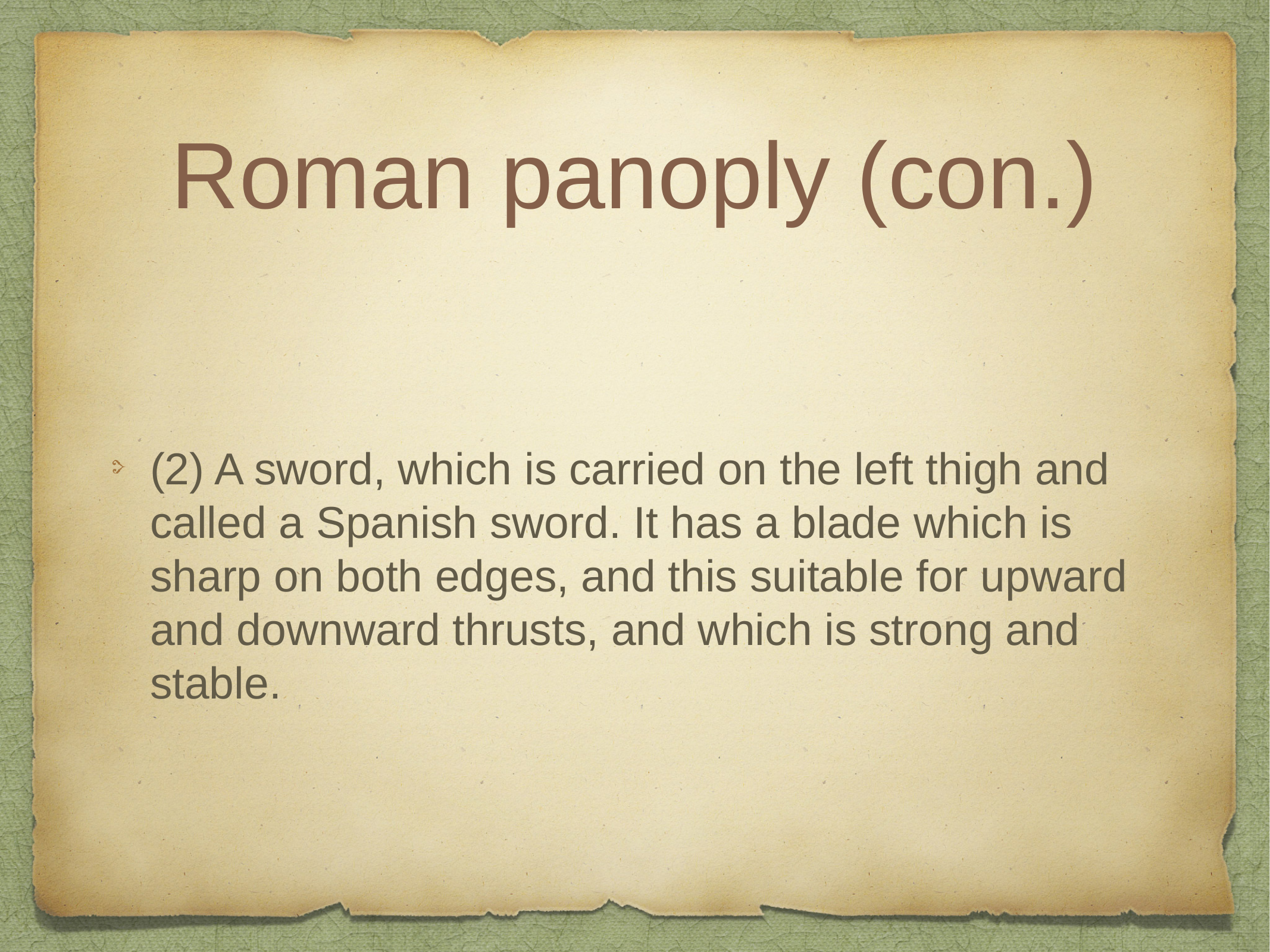

# Roman panoply (con.)
(2) A sword, which is carried on the left thigh and called a Spanish sword. It has a blade which is sharp on both edges, and this suitable for upward and downward thrusts, and which is strong and stable.